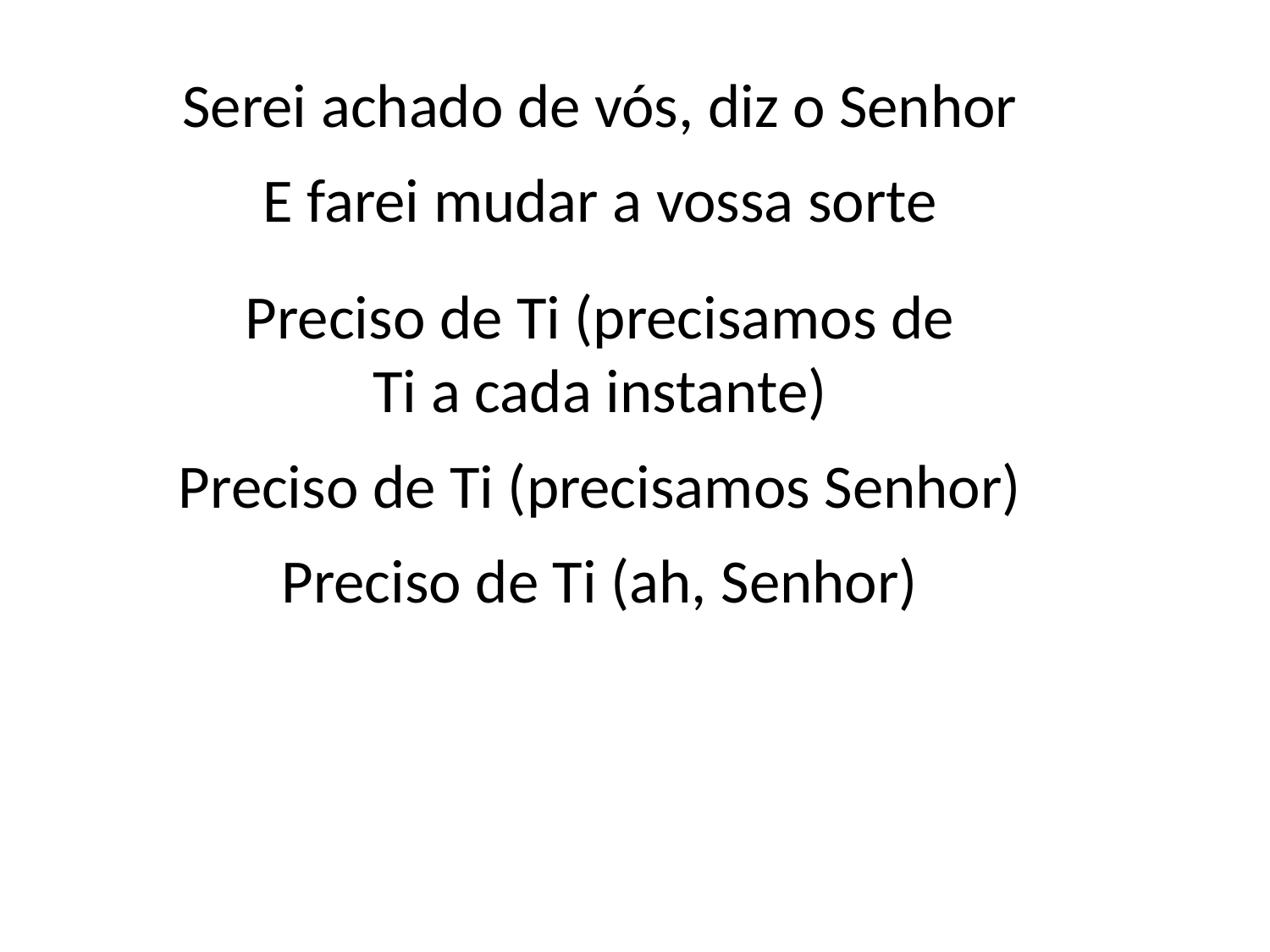

Serei achado de vós, diz o Senhor

E farei mudar a vossa sorte

Preciso de Ti (precisamos de
Ti a cada instante)

Preciso de Ti (precisamos Senhor)

Preciso de Ti (ah, Senhor)

#